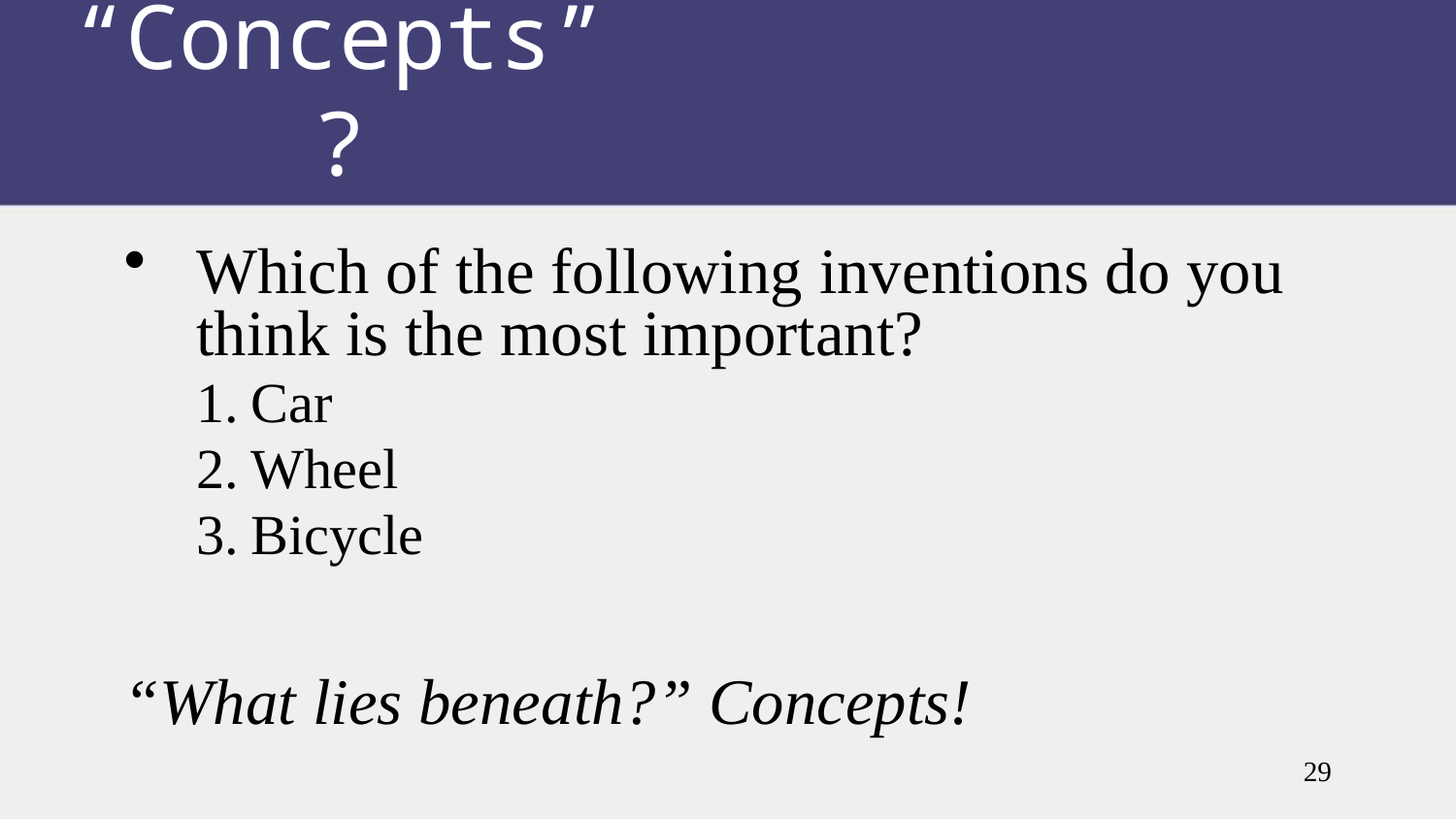

# “Concepts”?
Which of the following inventions do you think is the most important?
Car
Wheel
Bicycle

“What lies beneath?” Concepts!

29